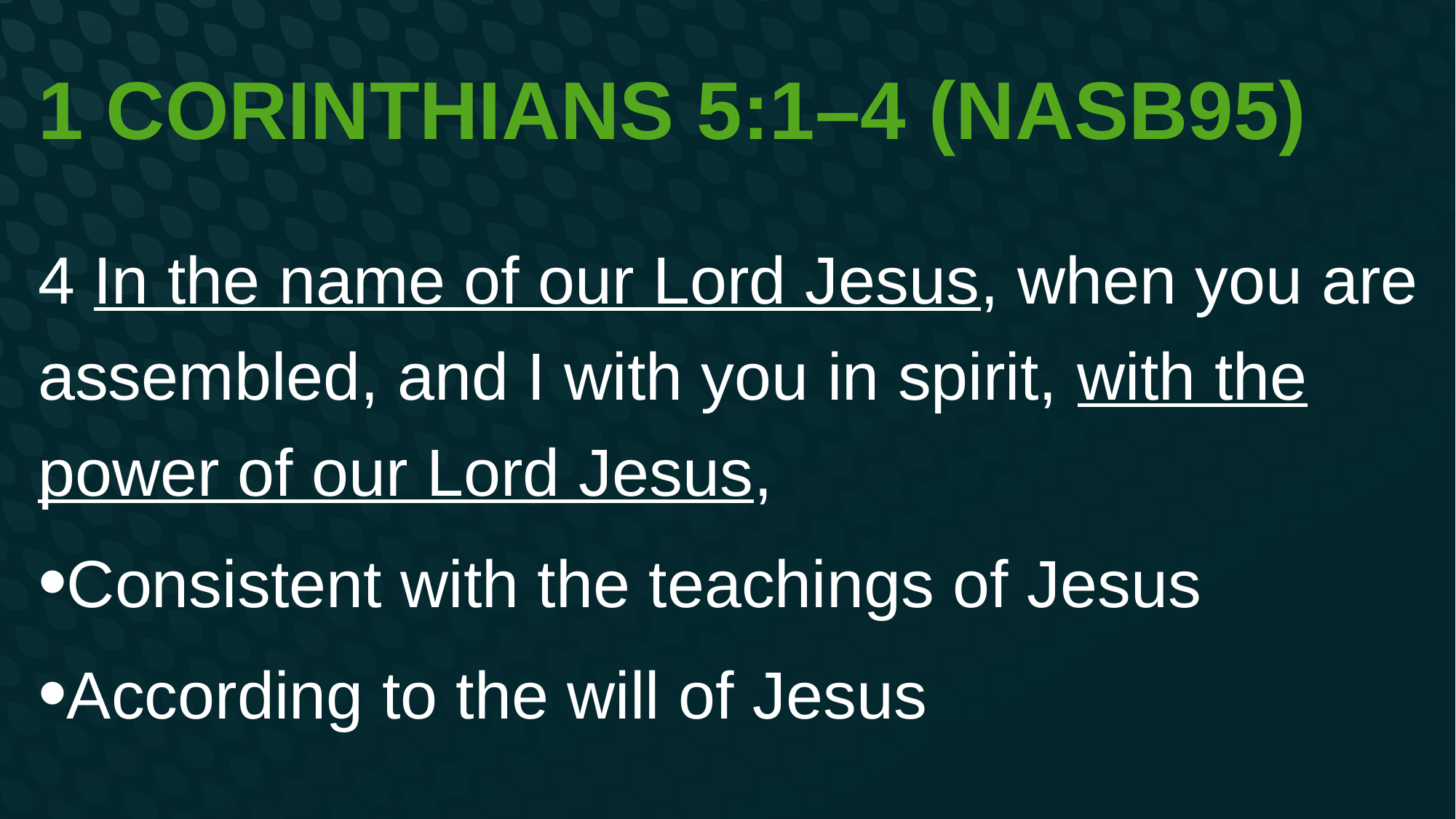

# 1 Corinthians 5:1–4 (NASB95)
4 In the name of our Lord Jesus, when you are assembled, and I with you in spirit, with the power of our Lord Jesus,
Consistent with the teachings of Jesus
According to the will of Jesus